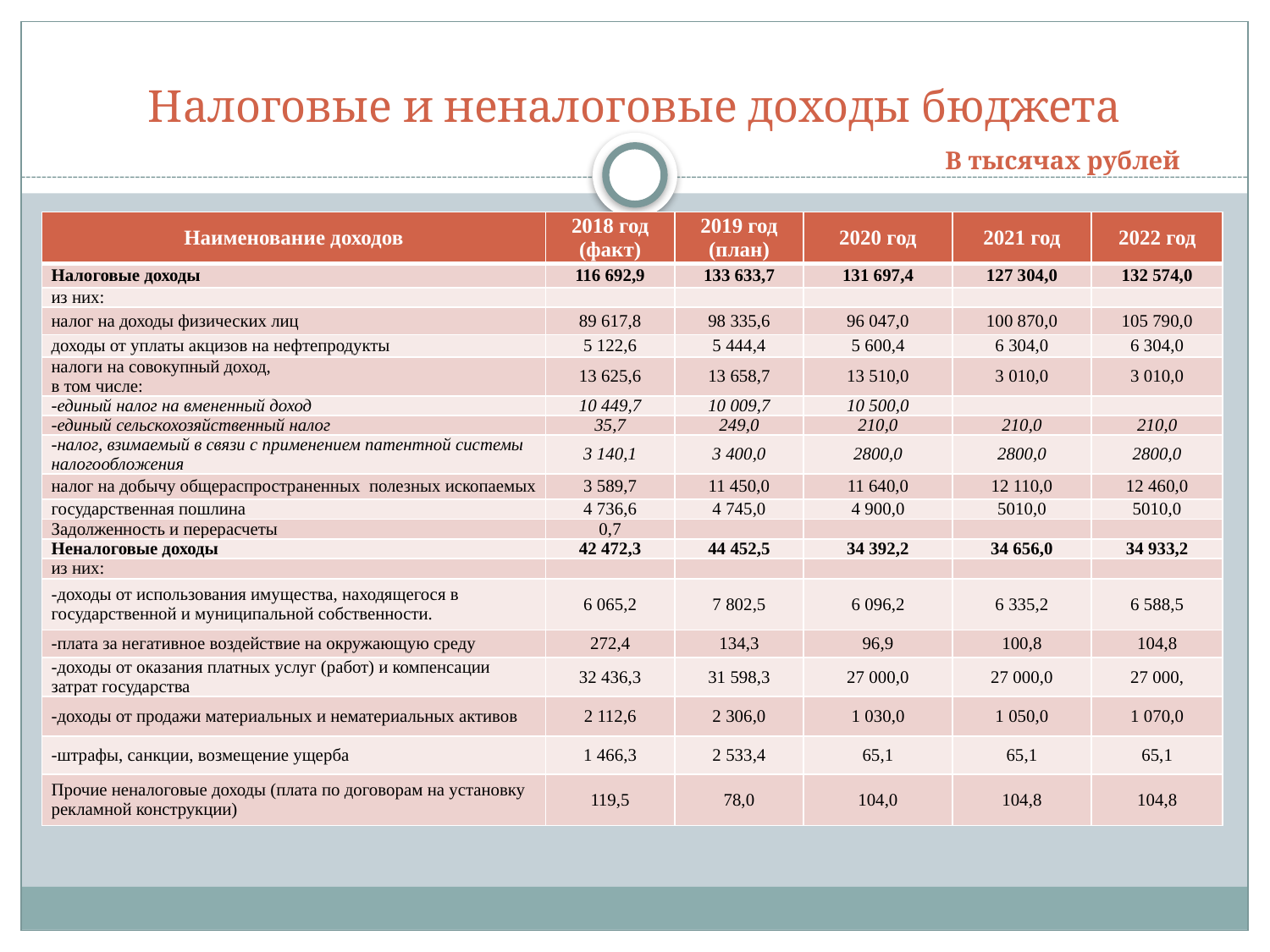

# Налоговые и неналоговые доходы бюджета
В тысячах рублей
| Наименование доходов | 2018 год (факт) | 2019 год (план) | 2020 год | 2021 год | 2022 год |
| --- | --- | --- | --- | --- | --- |
| Налоговые доходы | 116 692,9 | 133 633,7 | 131 697,4 | 127 304,0 | 132 574,0 |
| из них: |  |  |  |  |  |
| налог на доходы физических лиц | 89 617,8 | 98 335,6 | 96 047,0 | 100 870,0 | 105 790,0 |
| доходы от уплаты акцизов на нефтепродукты | 5 122,6 | 5 444,4 | 5 600,4 | 6 304,0 | 6 304,0 |
| налоги на совокупный доход, в том числе: | 13 625,6 | 13 658,7 | 13 510,0 | 3 010,0 | 3 010,0 |
| -единый налог на вмененный доход | 10 449,7 | 10 009,7 | 10 500,0 |  |  |
| -единый сельскохозяйственный налог | 35,7 | 249,0 | 210,0 | 210,0 | 210,0 |
| -налог, взимаемый в связи с применением патентной системы налогообложения | 3 140,1 | 3 400,0 | 2800,0 | 2800,0 | 2800,0 |
| налог на добычу общераспространенных полезных ископаемых | 3 589,7 | 11 450,0 | 11 640,0 | 12 110,0 | 12 460,0 |
| государственная пошлина | 4 736,6 | 4 745,0 | 4 900,0 | 5010,0 | 5010,0 |
| Задолженность и перерасчеты | 0,7 |  |  |  |  |
| Неналоговые доходы | 42 472,3 | 44 452,5 | 34 392,2 | 34 656,0 | 34 933,2 |
| из них: |  |  |  |  |  |
| -доходы от использования имущества, находящегося в государственной и муниципальной собственности. | 6 065,2 | 7 802,5 | 6 096,2 | 6 335,2 | 6 588,5 |
| -плата за негативное воздействие на окружающую среду | 272,4 | 134,3 | 96,9 | 100,8 | 104,8 |
| -доходы от оказания платных услуг (работ) и компенсации затрат государства | 32 436,3 | 31 598,3 | 27 000,0 | 27 000,0 | 27 000, |
| -доходы от продажи материальных и нематериальных активов | 2 112,6 | 2 306,0 | 1 030,0 | 1 050,0 | 1 070,0 |
| -штрафы, санкции, возмещение ущерба | 1 466,3 | 2 533,4 | 65,1 | 65,1 | 65,1 |
| Прочие неналоговые доходы (плата по договорам на установку рекламной конструкции) | 119,5 | 78,0 | 104,0 | 104,8 | 104,8 |